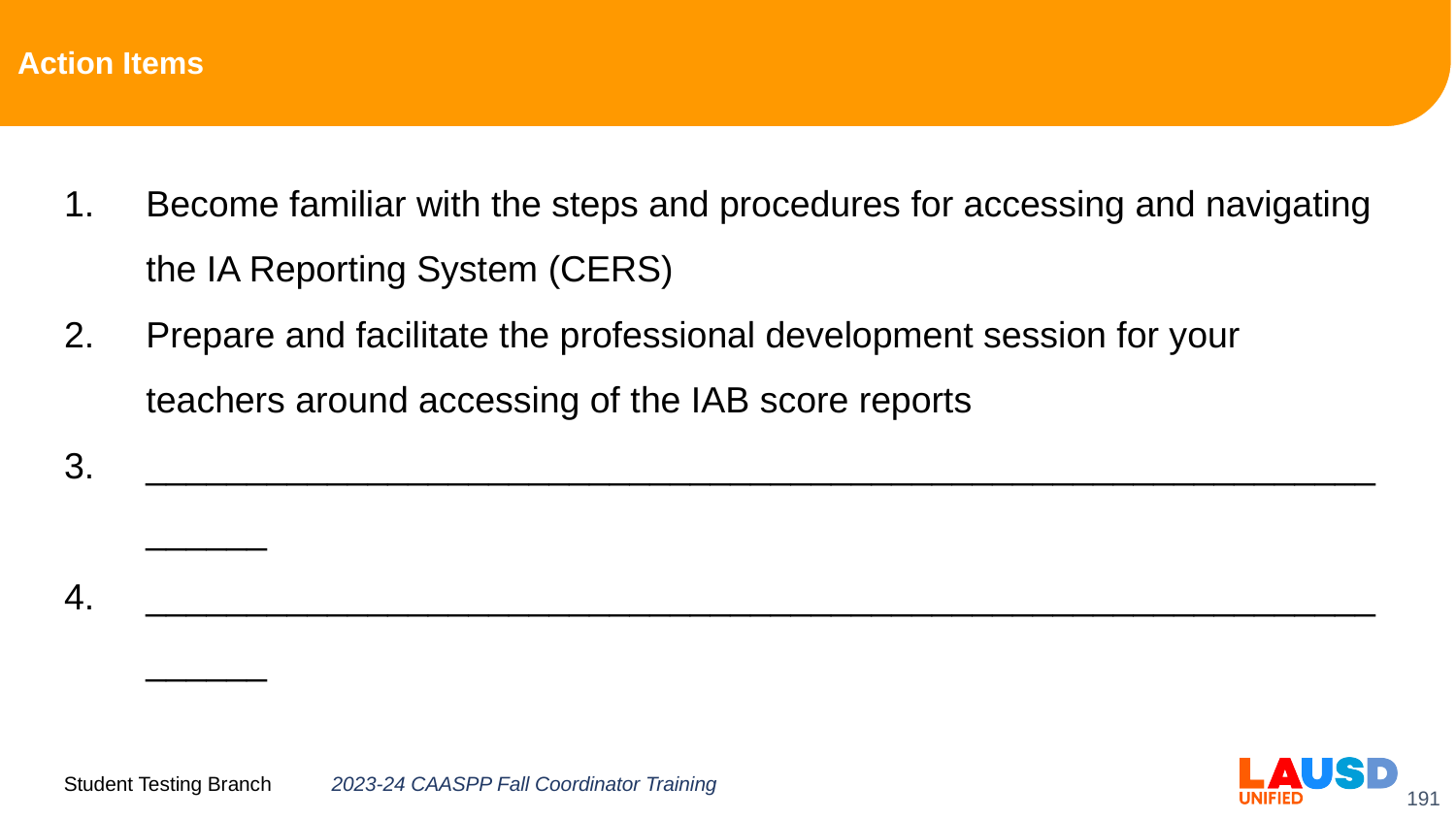

# Action Items
Become familiar with the steps and procedures for accessing and navigating the IA Reporting System (CERS)
Prepare and facilitate the professional development session for your teachers around accessing of the IAB score reports
___________________________________________________________________
___________________________________________________________________

2023-24 CAASPP Fall Coordinator Training